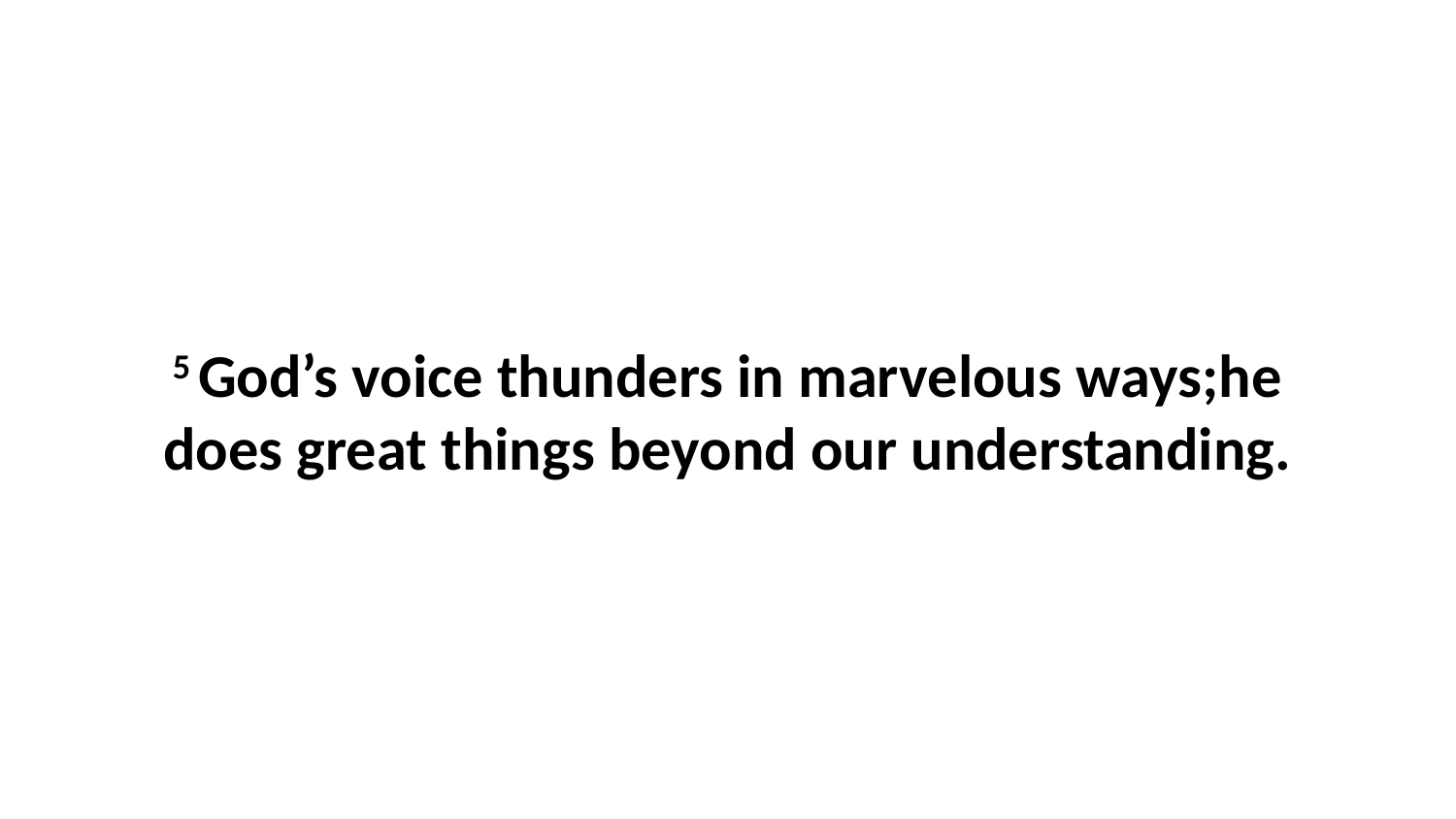

5 God’s voice thunders in marvelous ways;he does great things beyond our understanding.